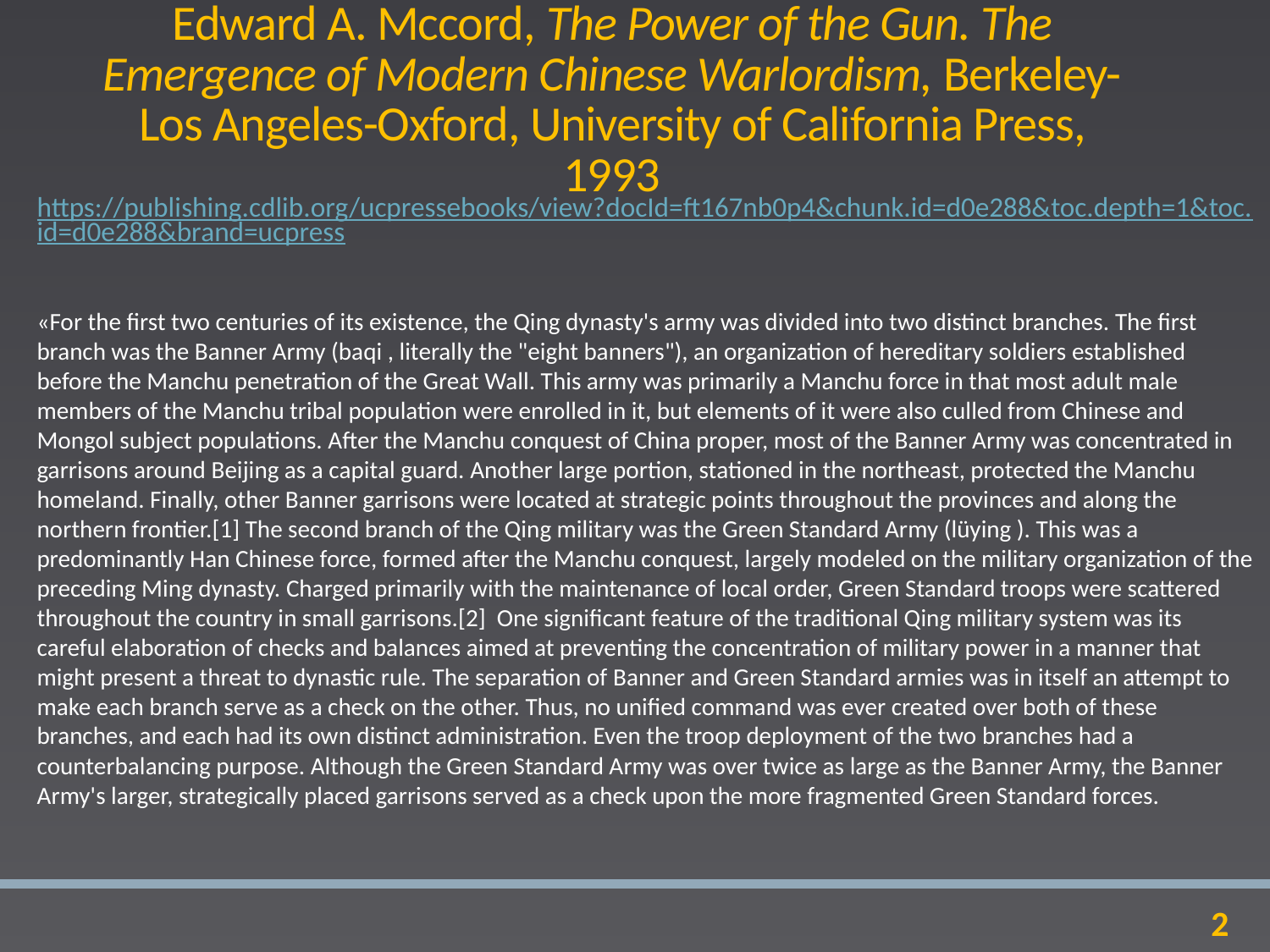

# Edward A. Mccord, The Power of the Gun. The Emergence of Modern Chinese Warlordism, Berkeley- Los Angeles-Oxford, University of California Press, 1993
https://publishing.cdlib.org/ucpressebooks/view?docId=ft167nb0p4&chunk.id=d0e288&toc.depth=1&toc.id=d0e288&brand=ucpress

«For the first two centuries of its existence, the Qing dynasty's army was divided into two distinct branches. The first branch was the Banner Army (baqi , literally the "eight banners"), an organization of hereditary soldiers established before the Manchu penetration of the Great Wall. This army was primarily a Manchu force in that most adult male members of the Manchu tribal population were enrolled in it, but elements of it were also culled from Chinese and Mongol subject populations. After the Manchu conquest of China proper, most of the Banner Army was concentrated in garrisons around Beijing as a capital guard. Another large portion, stationed in the northeast, protected the Manchu homeland. Finally, other Banner garrisons were located at strategic points throughout the provinces and along the northern frontier.[1] The second branch of the Qing military was the Green Standard Army (lüying ). This was a predominantly Han Chinese force, formed after the Manchu conquest, largely modeled on the military organization of the preceding Ming dynasty. Charged primarily with the maintenance of local order, Green Standard troops were scattered throughout the country in small garrisons.[2]  One significant feature of the traditional Qing military system was its careful elaboration of checks and balances aimed at preventing the concentration of military power in a manner that might present a threat to dynastic rule. The separation of Banner and Green Standard armies was in itself an attempt to make each branch serve as a check on the other. Thus, no unified command was ever created over both of these branches, and each had its own distinct administration. Even the troop deployment of the two branches had a counterbalancing purpose. Although the Green Standard Army was over twice as large as the Banner Army, the Banner Army's larger, strategically placed garrisons served as a check upon the more fragmented Green Standard forces.

2